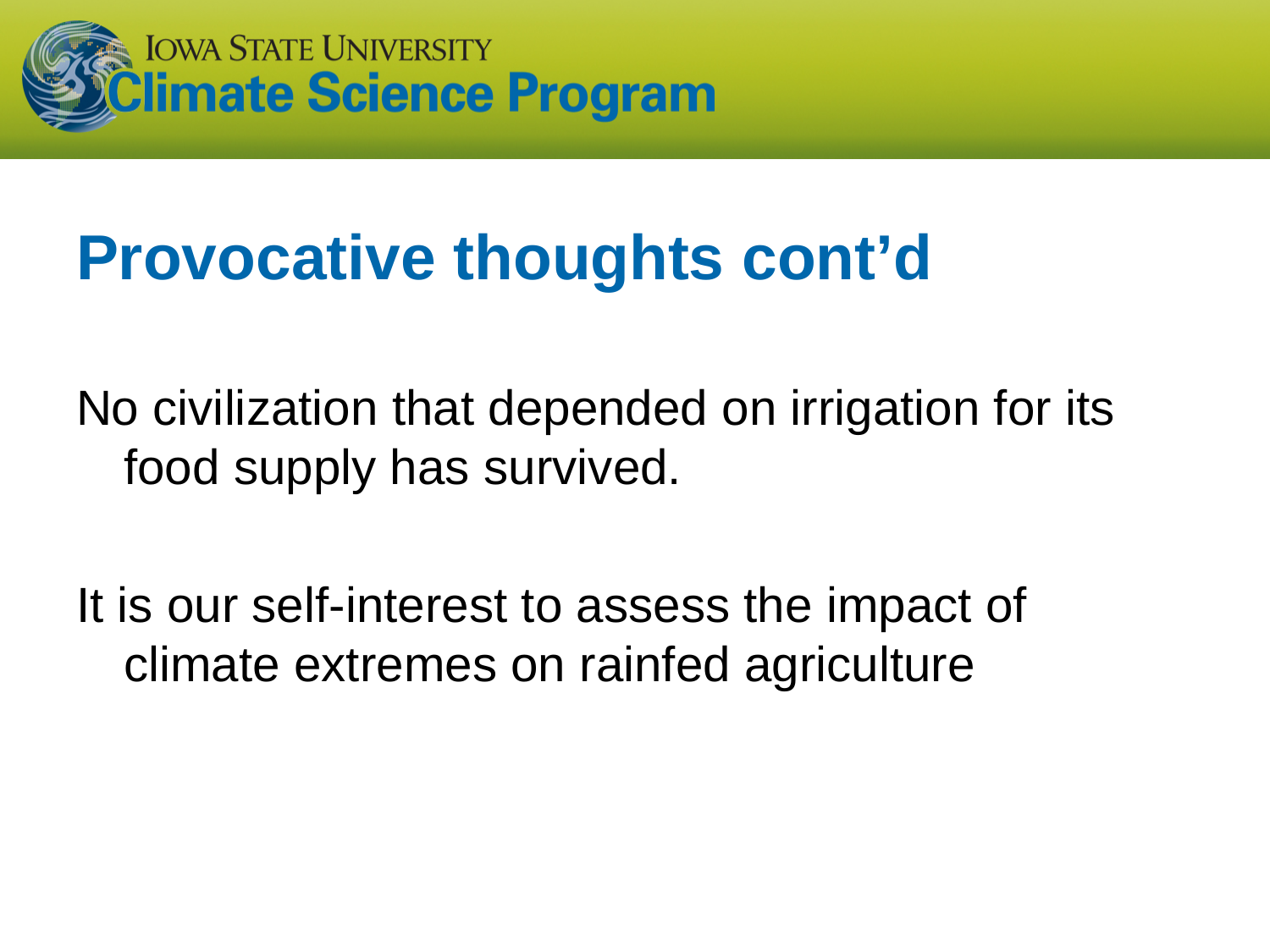

# Provocative thoughts cont’d

No civilization that depended on irrigation for its food supply has survived.

It is our self-interest to assess the impact of climate extremes on rainfed agriculture